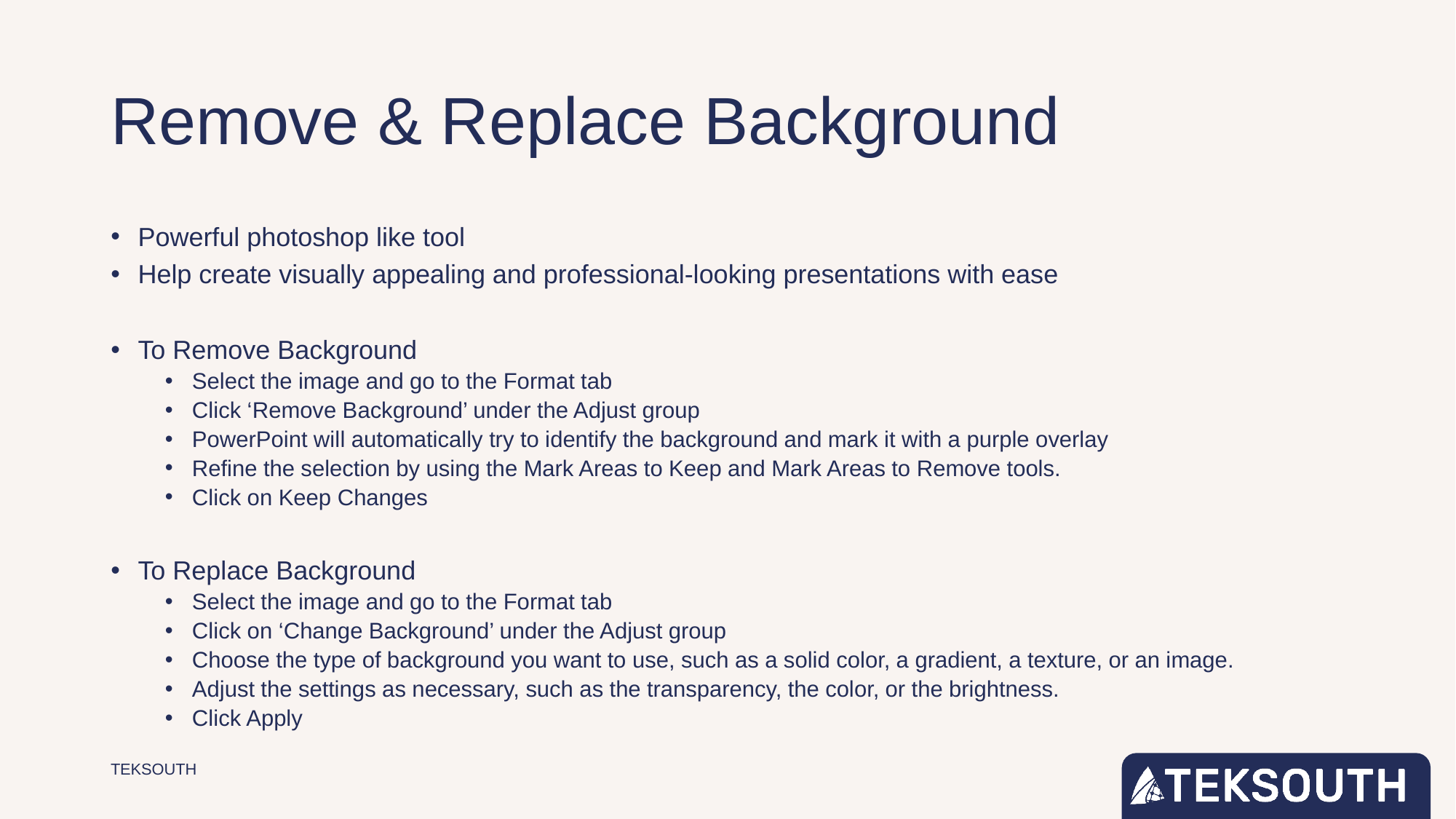

# Remove & Replace Background
Powerful photoshop like tool
Help create visually appealing and professional-looking presentations with ease

To Remove Background
Select the image and go to the Format tab
Click ‘Remove Background’ under the Adjust group
PowerPoint will automatically try to identify the background and mark it with a purple overlay
Refine the selection by using the Mark Areas to Keep and Mark Areas to Remove tools.
Click on Keep Changes

To Replace Background
Select the image and go to the Format tab
Click on ‘Change Background’ under the Adjust group
Choose the type of background you want to use, such as a solid color, a gradient, a texture, or an image.
Adjust the settings as necessary, such as the transparency, the color, or the brightness.
Click Apply